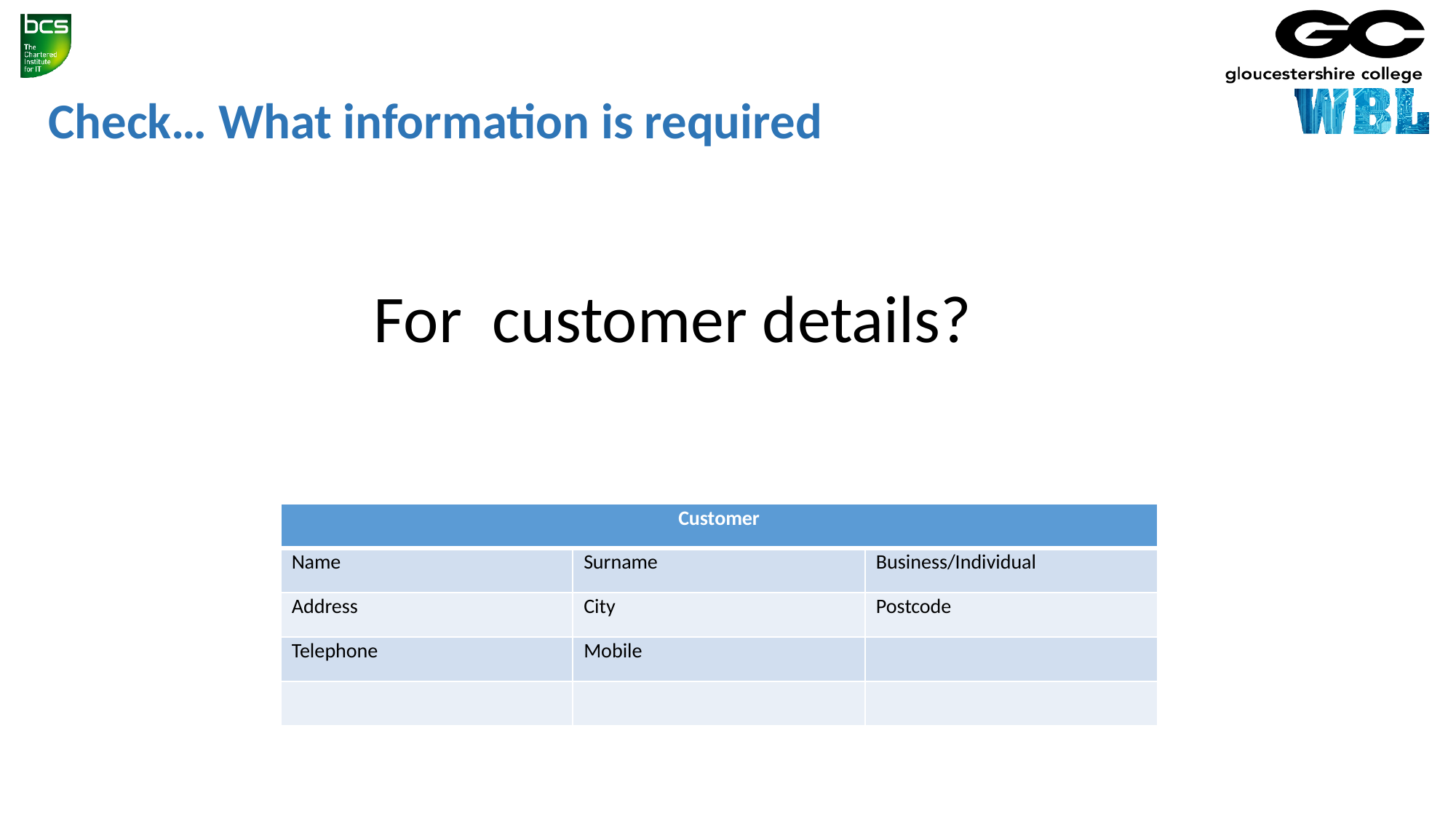

# Check… What information is required
For  customer details?
| Customer |  |  |
| --- | --- | --- |
| Name | Surname | Business/Individual |
| Address | City | Postcode |
| Telephone | Mobile |  |
|  |  |  |